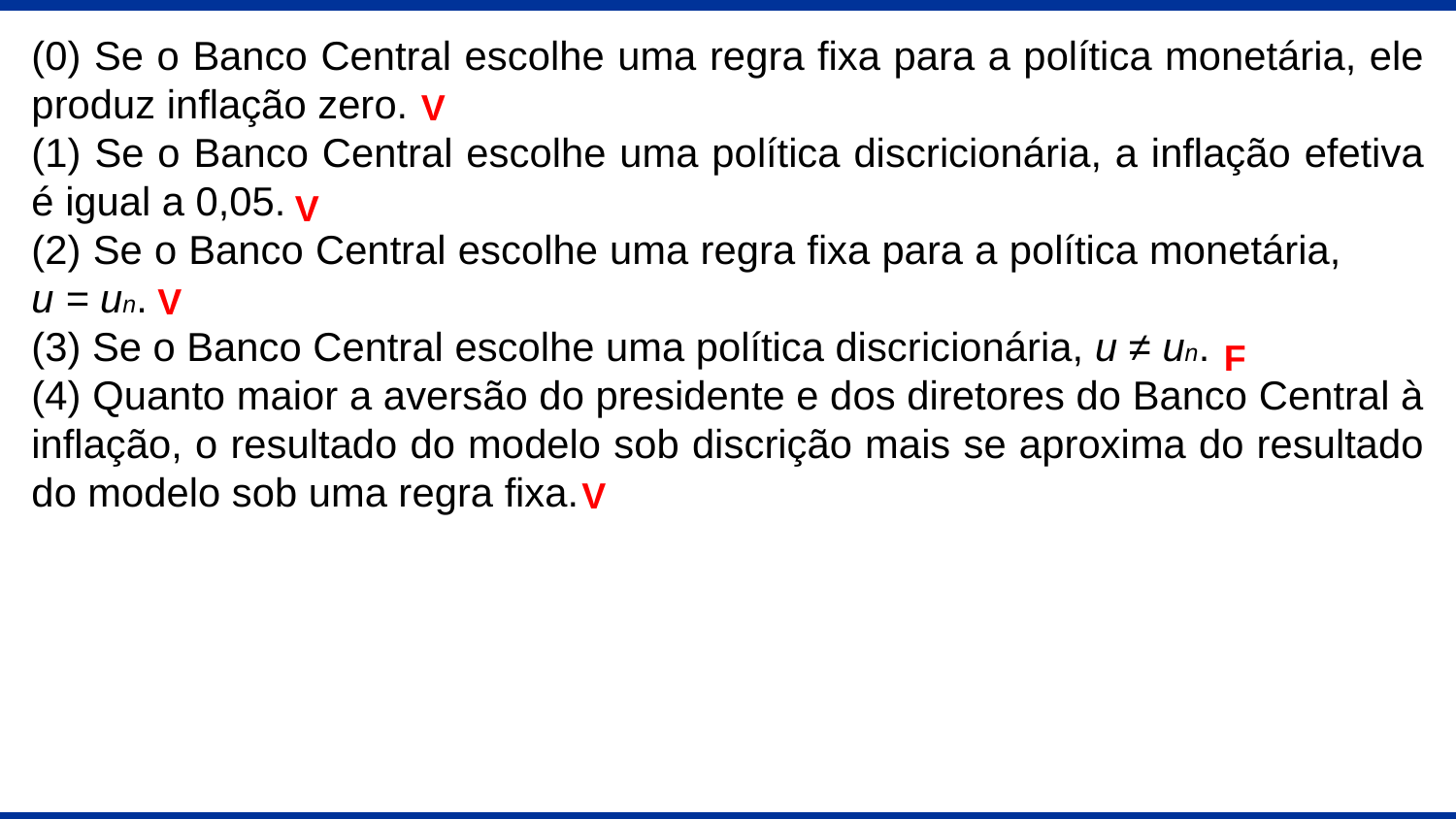

(0) Se o Banco Central escolhe uma regra fixa para a política monetária, ele produz inflação zero.
(1) Se o Banco Central escolhe uma política discricionária, a inflação efetiva é igual a 0,05.
(2) Se o Banco Central escolhe uma regra fixa para a política monetária,        u = un.
(3) Se o Banco Central escolhe uma política discricionária, u ≠ un.
(4) Quanto maior a aversão do presidente e dos diretores do Banco Central à inflação, o resultado do modelo sob discrição mais se aproxima do resultado do modelo sob uma regra fixa.
V
V
V
F
V